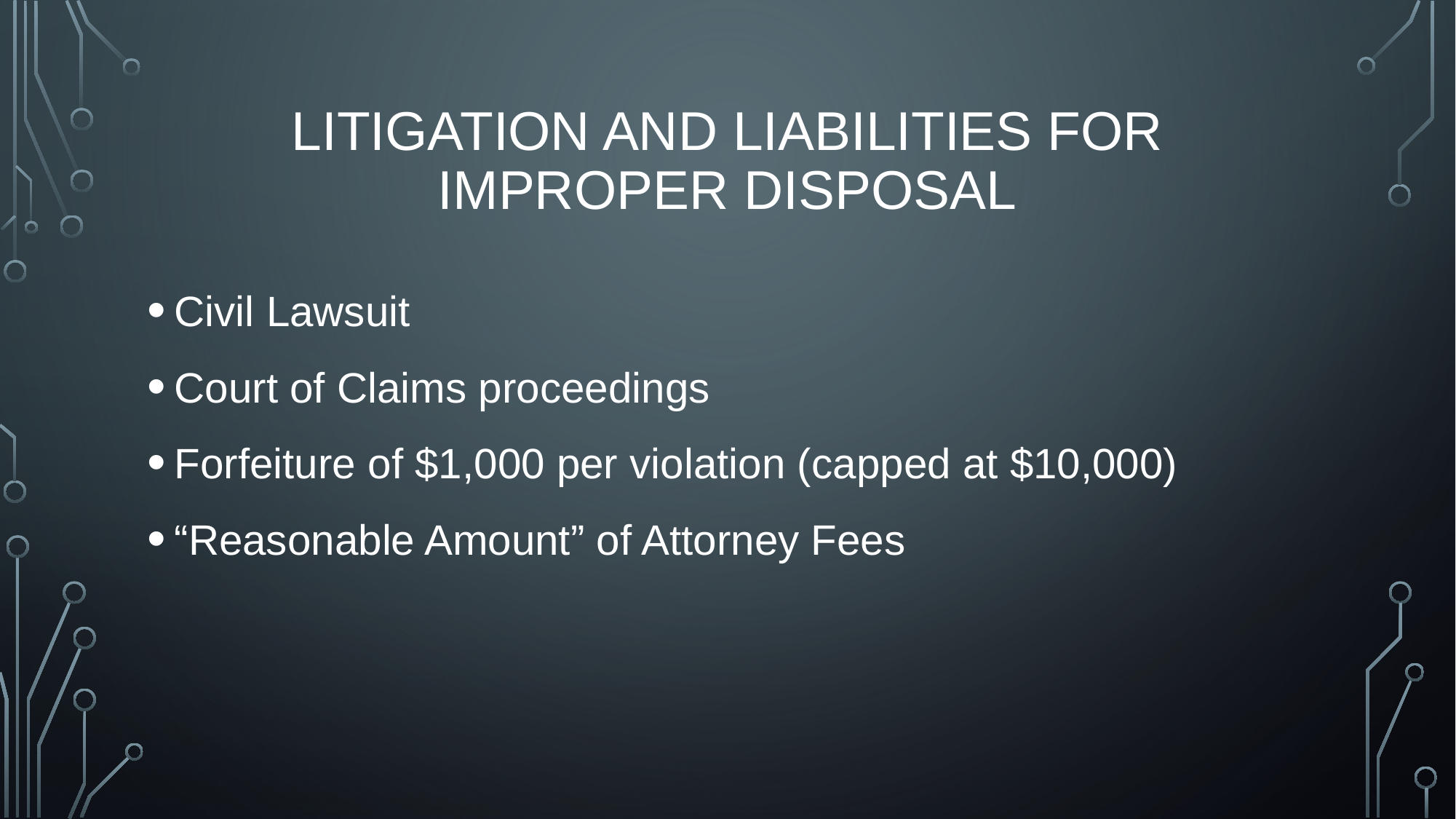

# Litigation and liabilities for improper disposal
Civil Lawsuit
Court of Claims proceedings
Forfeiture of $1,000 per violation (capped at $10,000)
“Reasonable Amount” of Attorney Fees